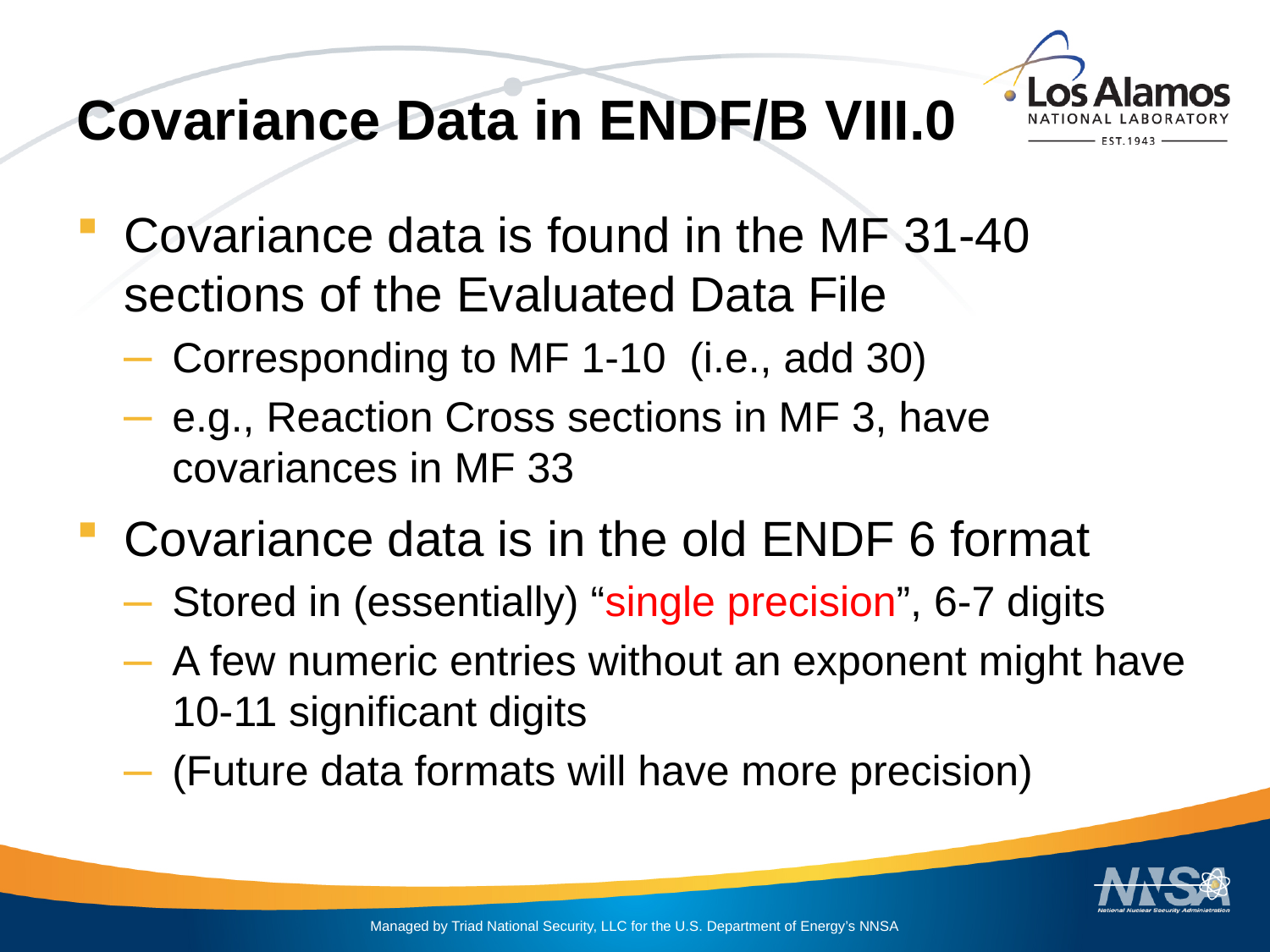

# Covariance Data in ENDF/B VIII.0
Covariance data is found in the MF 31-40 sections of the Evaluated Data File
Corresponding to MF 1-10  (i.e., add 30)
e.g., Reaction Cross sections in MF 3, have covariances in MF 33
Covariance data is in the old ENDF 6 format
Stored in (essentially) “single precision”, 6-7 digits
A few numeric entries without an exponent might have 10-11 significant digits
(Future data formats will have more precision)